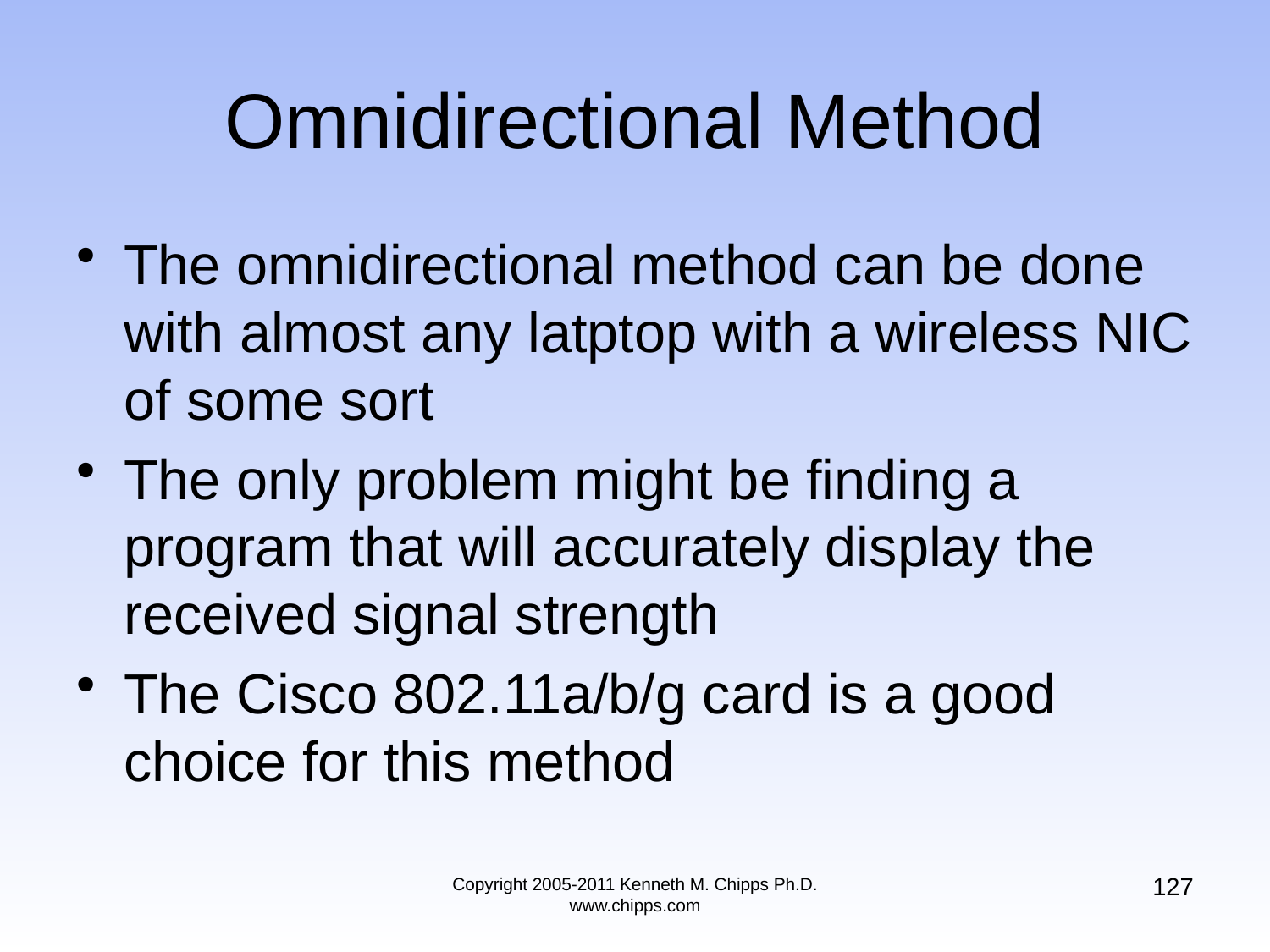

# Omnidirectional Method
The omnidirectional method can be done with almost any latptop with a wireless NIC of some sort
The only problem might be finding a program that will accurately display the received signal strength
The Cisco 802.11a/b/g card is a good choice for this method
127
Copyright 2005-2011 Kenneth M. Chipps Ph.D. www.chipps.com